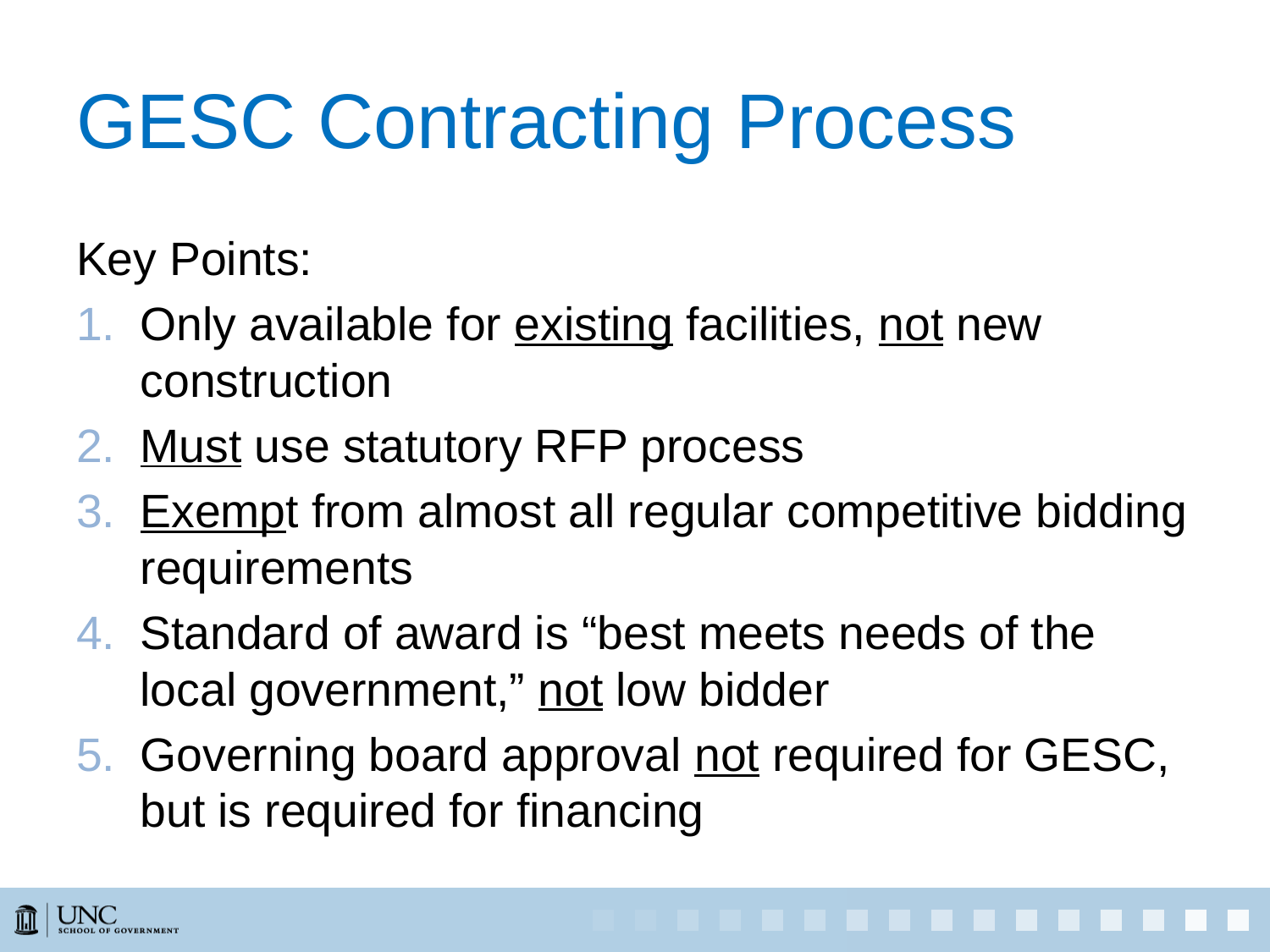

# GESC Contracting Process
Key Points:
Only available for existing facilities, not new construction
Must use statutory RFP process
Exempt from almost all regular competitive bidding requirements
Standard of award is “best meets needs of the local government,” not low bidder
Governing board approval not required for GESC, but is required for financing